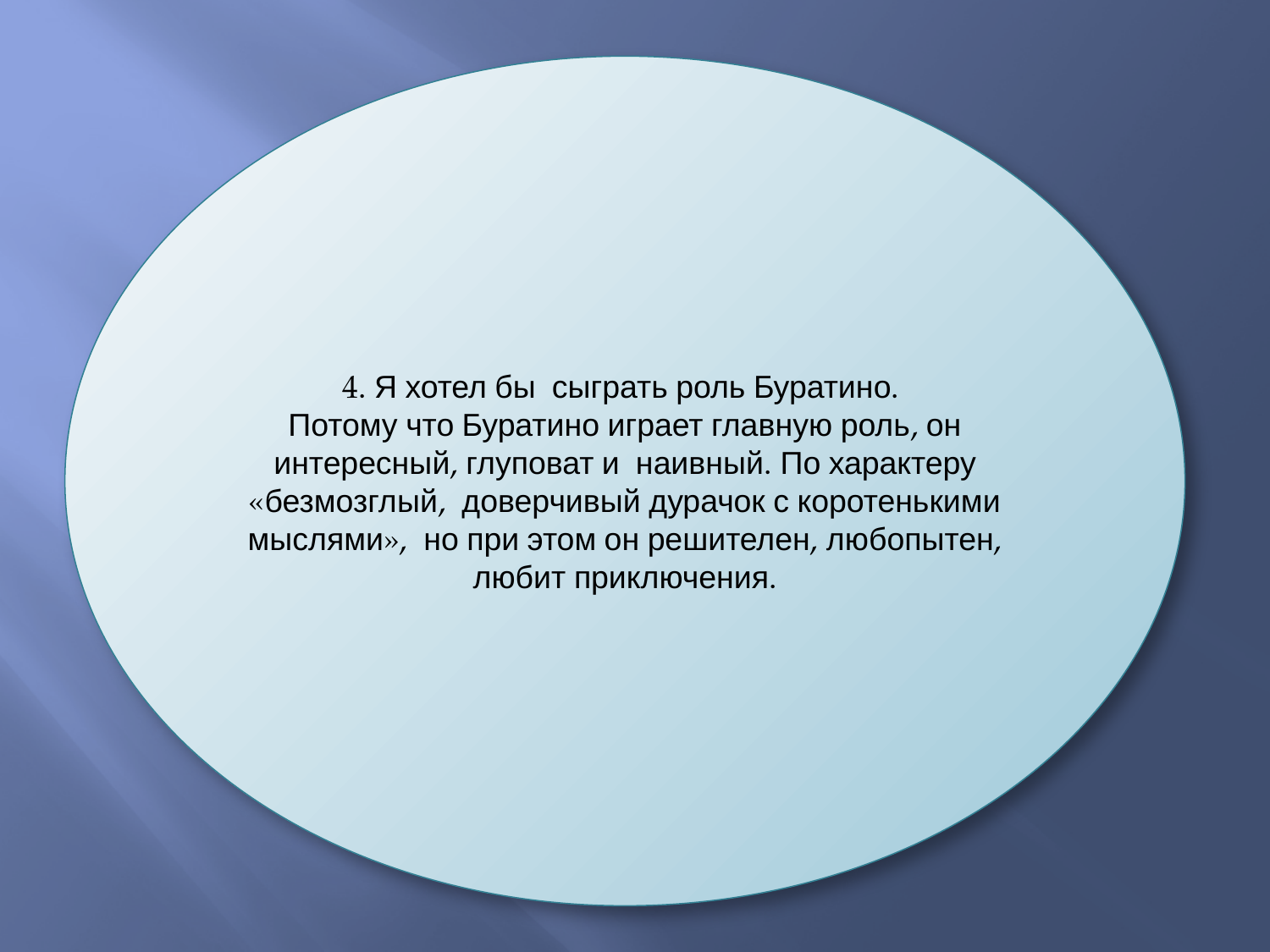

4. Я хотел бы  сыграть роль Буратино.
Потому что Буратино играет главную роль, он интересный, глуповат и  наивный. По характеру «безмозглый,  доверчивый дурачок с коротенькими мыслями»,  но при этом он решителен, любопытен, любит приключения.